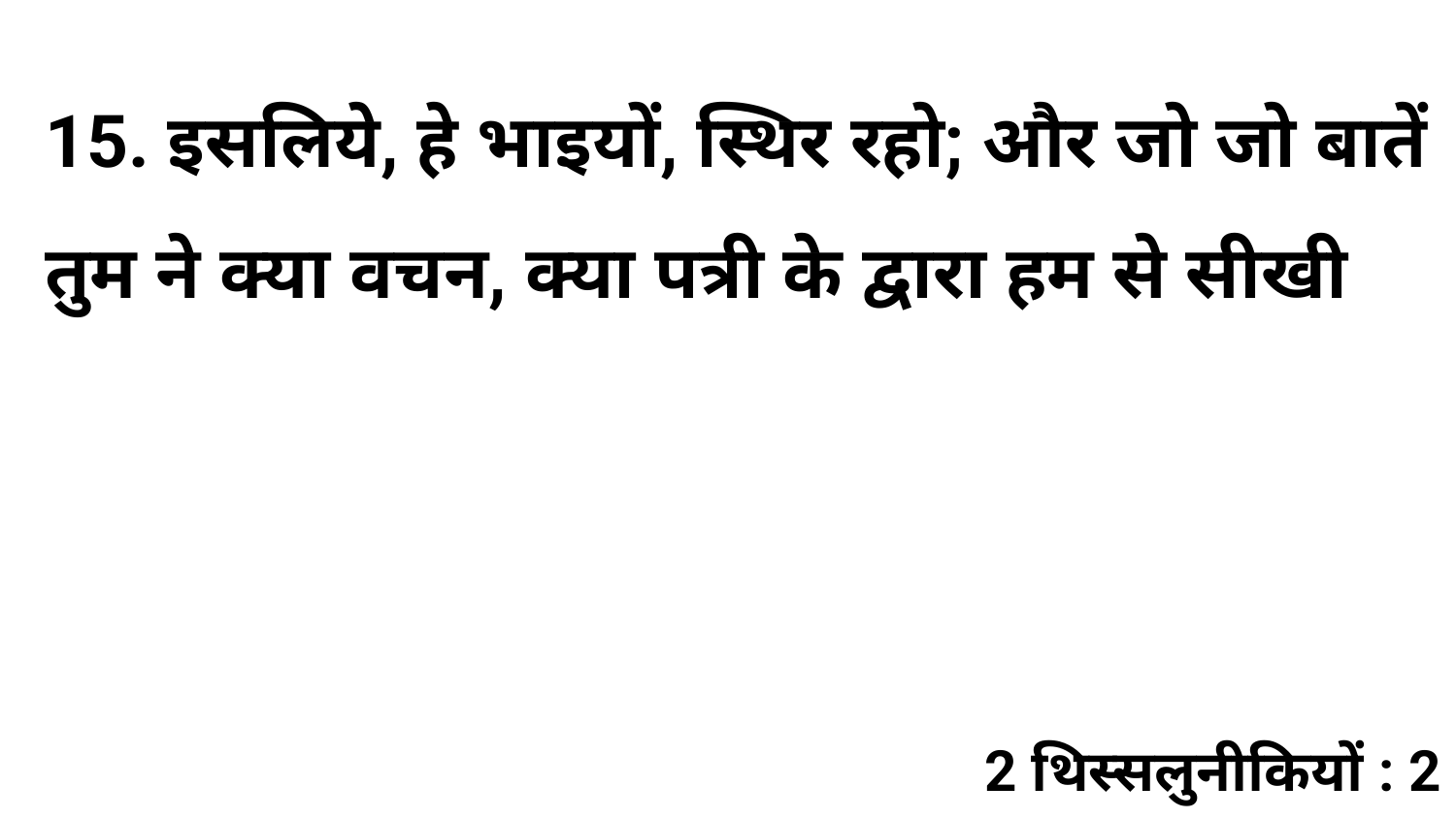

15. इसलिये, हे भाइयों, स्थिर रहो; और जो जो बातें तुम ने क्या वचन, क्या पत्री के द्वारा हम से सीखी
2 थिस्सलुनीकियों : 2